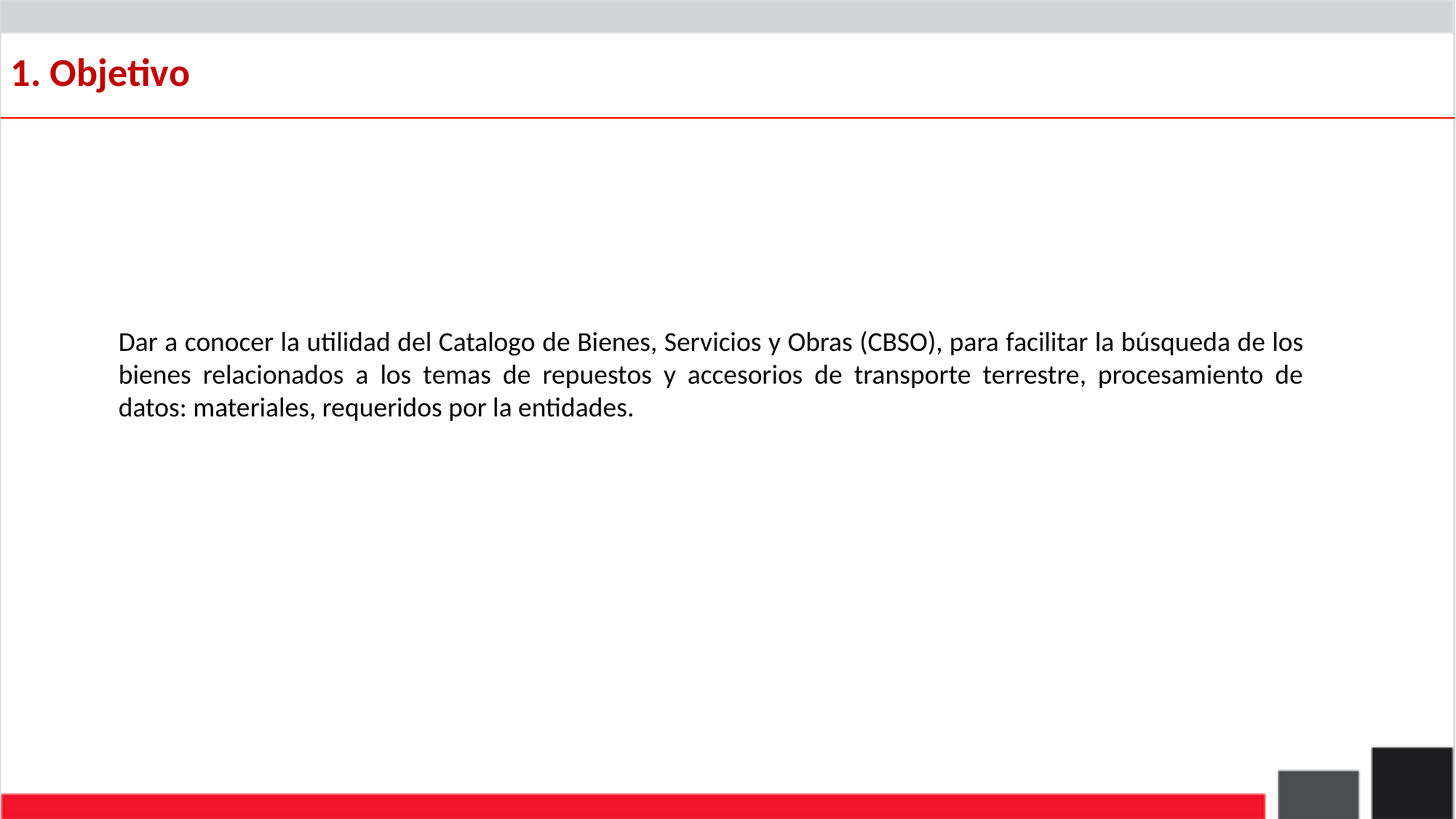

1. Objetivo
Dar a conocer la utilidad del Catalogo de Bienes, Servicios y Obras (CBSO), para facilitar la búsqueda de los bienes relacionados a los temas de repuestos y accesorios de transporte terrestre, procesamiento de datos: materiales, requeridos por la entidades.